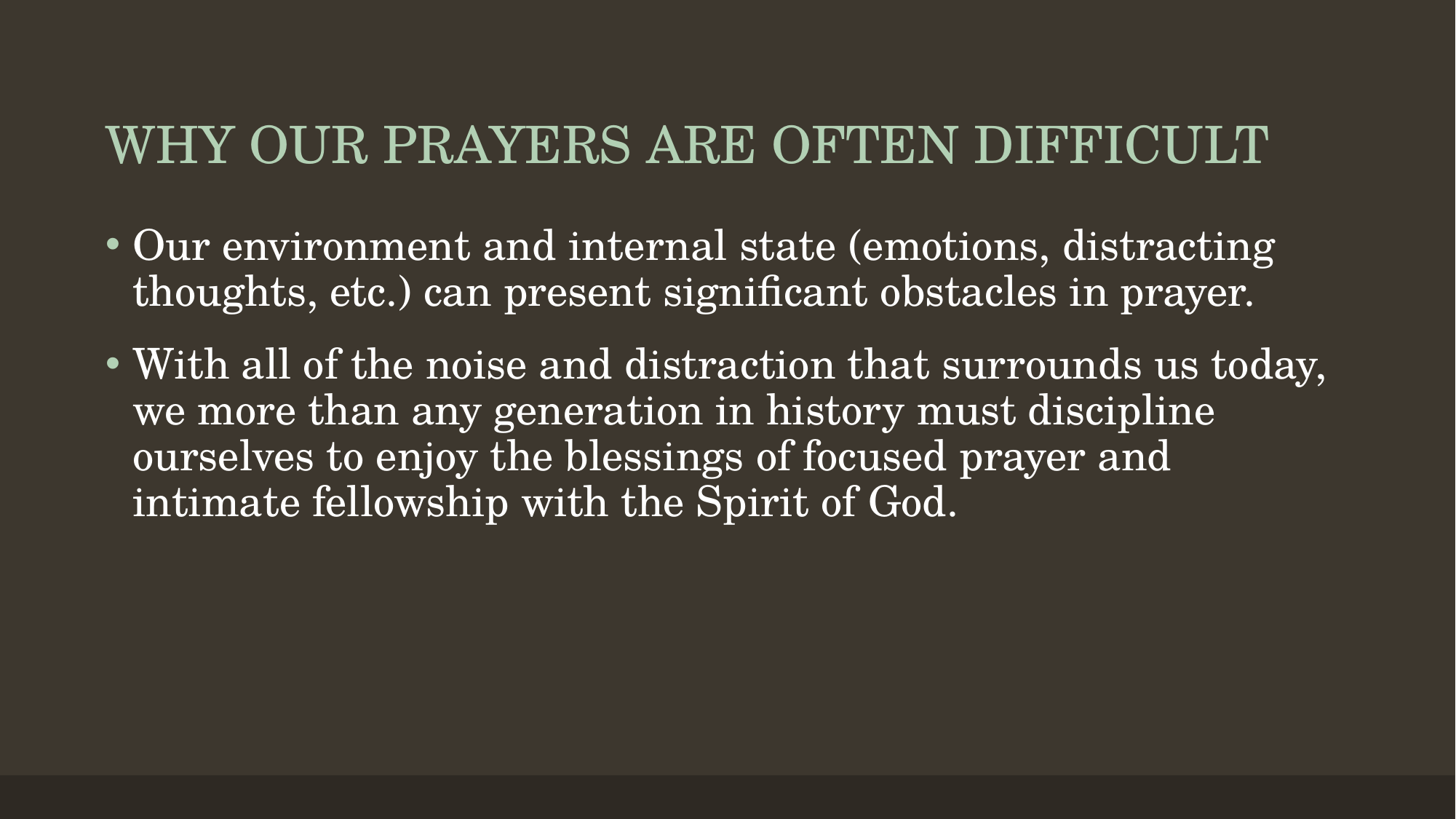

# WHY OUR PRAYERS ARE OFTEN DIFFICULT
Our environment and internal state (emotions, distracting thoughts, etc.) can present significant obstacles in prayer.
With all of the noise and distraction that surrounds us today, we more than any generation in history must discipline ourselves to enjoy the blessings of focused prayer and intimate fellowship with the Spirit of God.